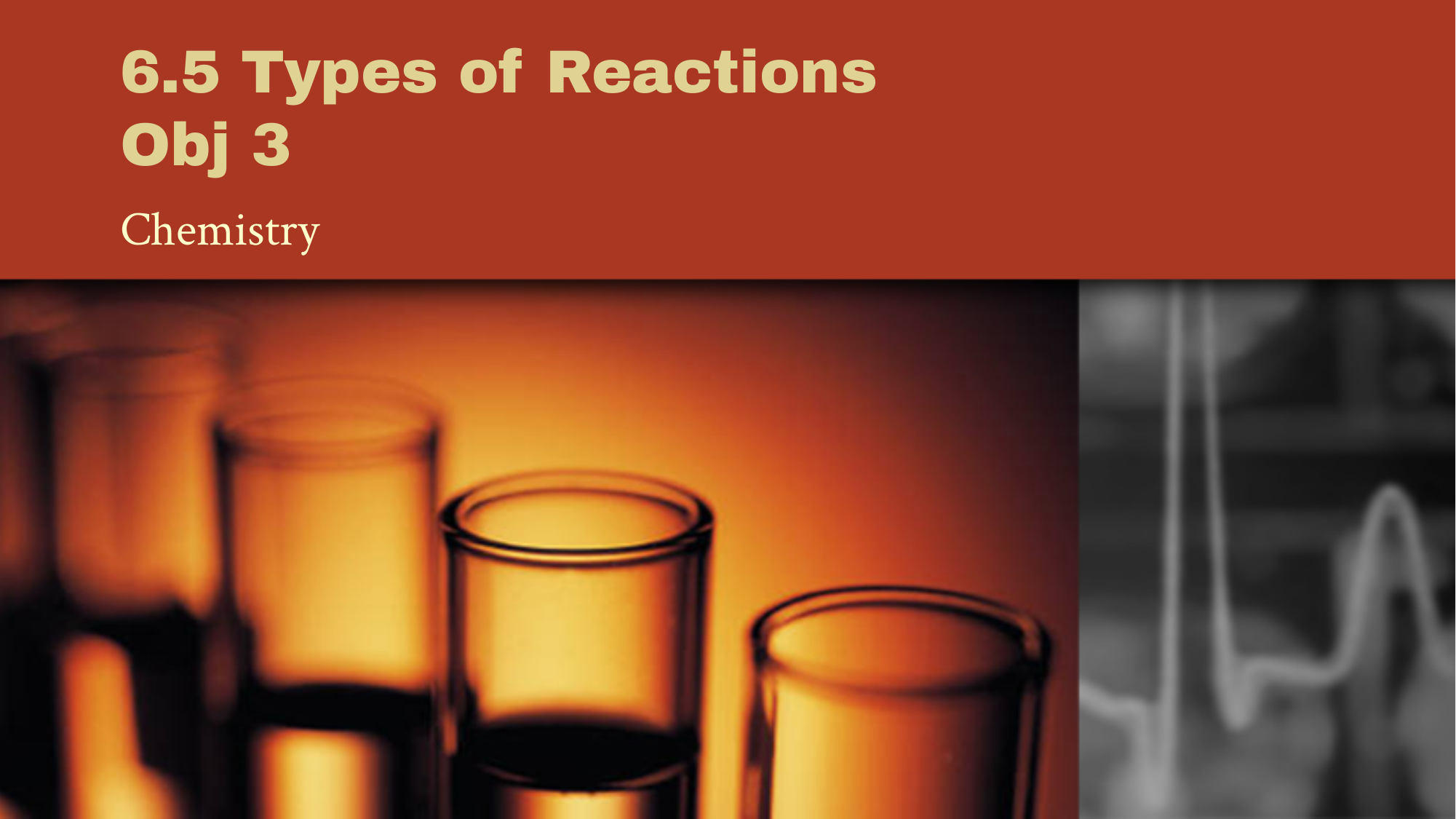

# 6.5 Types of Reactions Obj 3
Chemistry